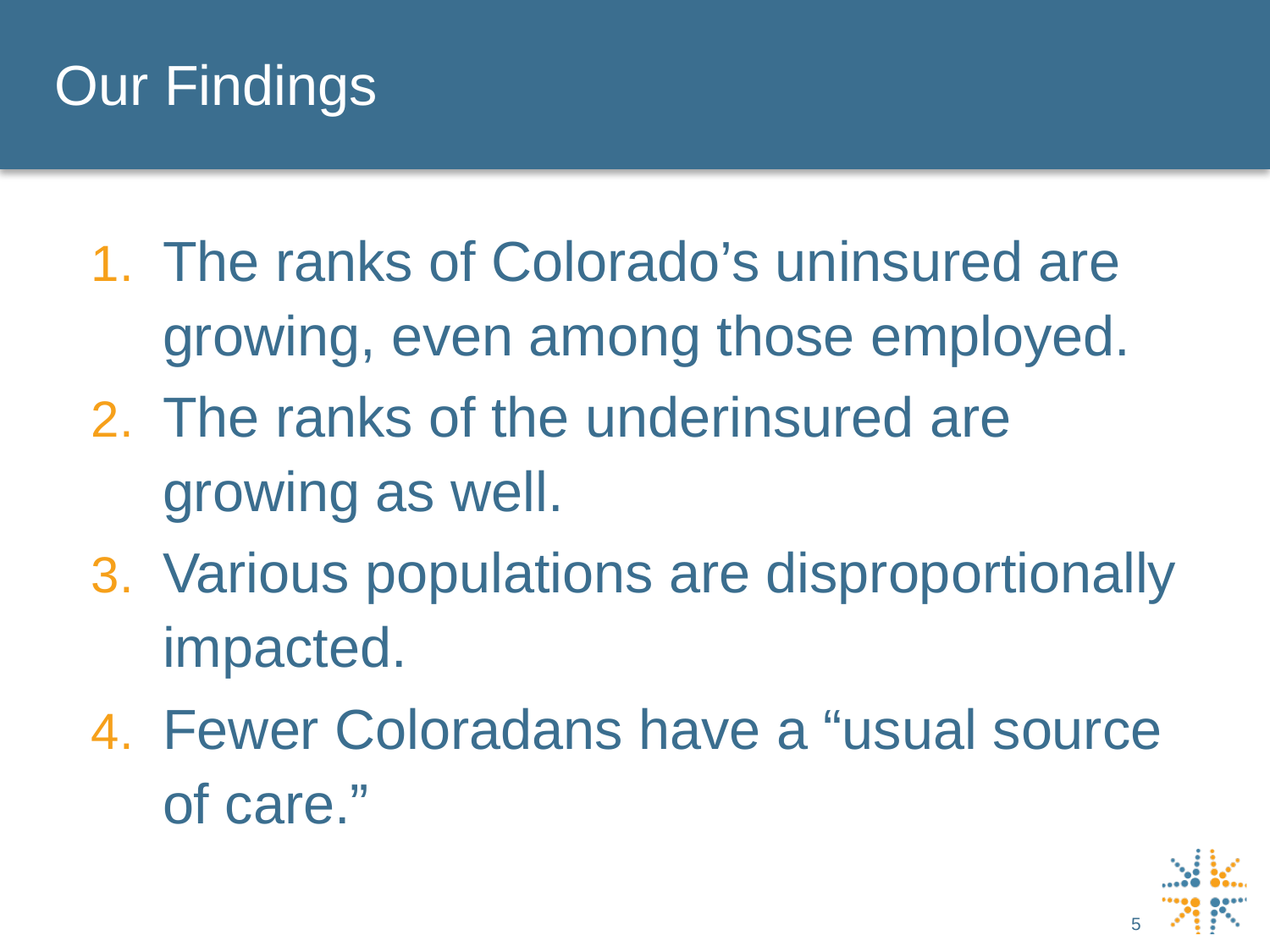

# Our Findings
The ranks of Colorado’s uninsured are growing, even among those employed.
The ranks of the underinsured are growing as well.
Various populations are disproportionally impacted.
Fewer Coloradans have a “usual source of care.”

5